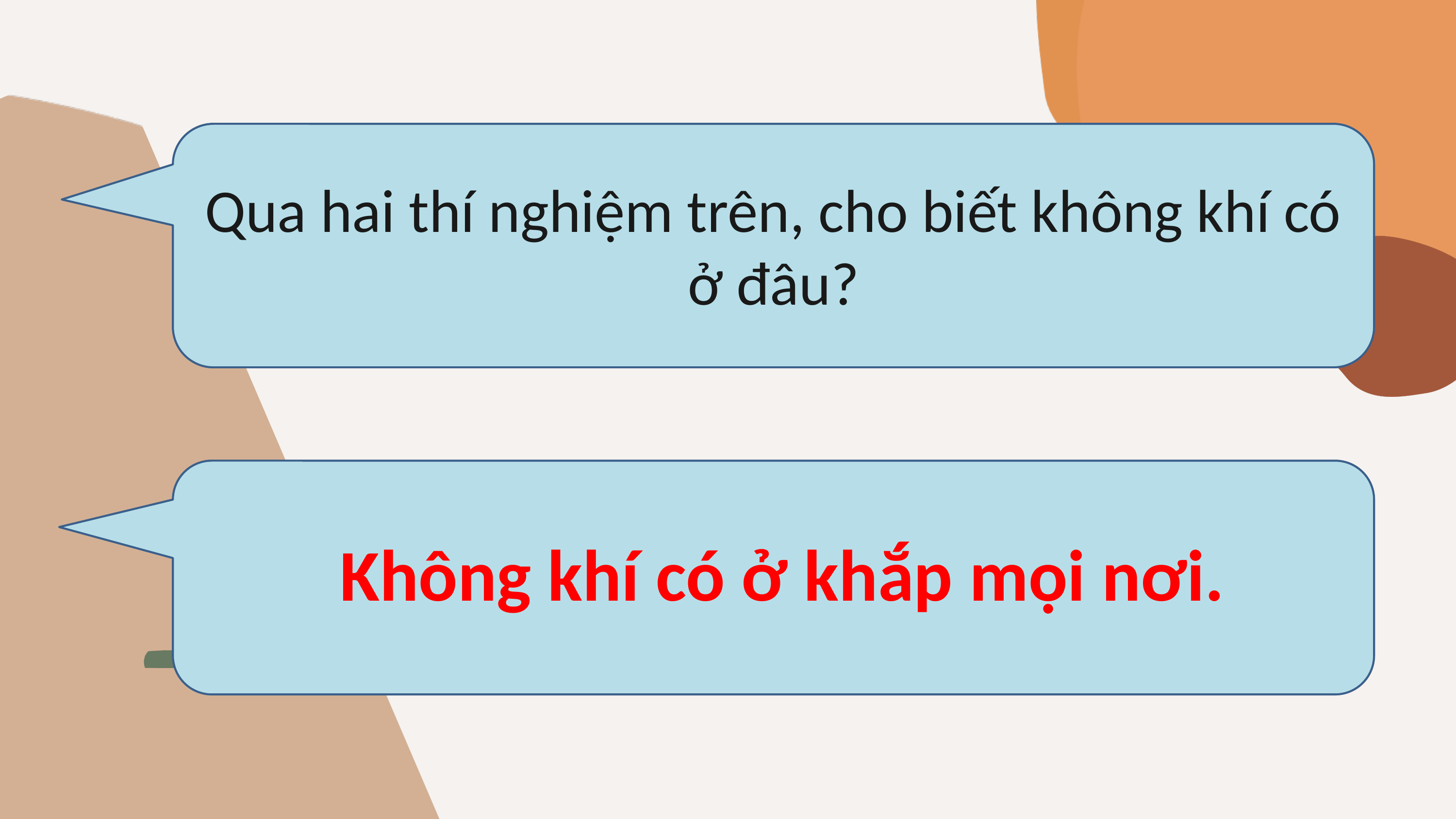

Qua hai thí nghiệm trên, cho biết không khí có ở đâu?

Không khí có ở khắp mọi nơi.